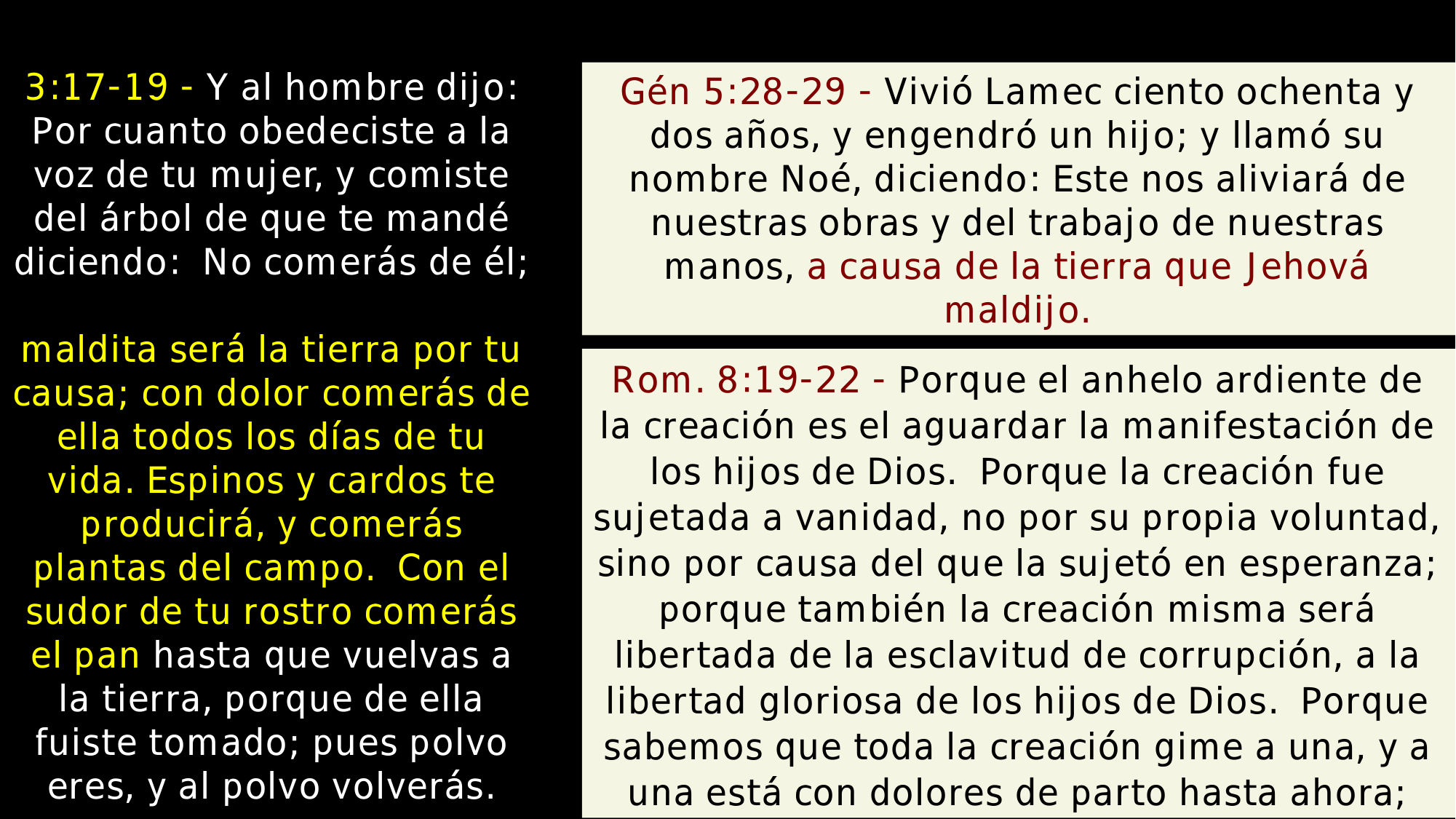

3:17-19 - Y al hombre dijo: Por cuanto obedeciste a la voz de tu mujer, y comiste del árbol de que te mandé diciendo:  No comerás de él;

maldita será la tierra por tu causa; con dolor comerás de ella todos los días de tu vida. Espinos y cardos te producirá, y comerás plantas del campo.  Con el sudor de tu rostro comerás el pan hasta que vuelvas a la tierra, porque de ella fuiste tomado; pues polvo eres, y al polvo volverás.
Gén 5:28-29 - Vivió Lamec ciento ochenta y dos años, y engendró un hijo; y llamó su nombre Noé, diciendo: Este nos aliviará de nuestras obras y del trabajo de nuestras manos, a causa de la tierra que Jehová maldijo.
Rom. 8:19-22 - Porque el anhelo ardiente de la creación es el aguardar la manifestación de los hijos de Dios.  Porque la creación fue sujetada a vanidad, no por su propia voluntad, sino por causa del que la sujetó en esperanza; porque también la creación misma será libertada de la esclavitud de corrupción, a la libertad gloriosa de los hijos de Dios.  Porque sabemos que toda la creación gime a una, y a una está con dolores de parto hasta ahora;